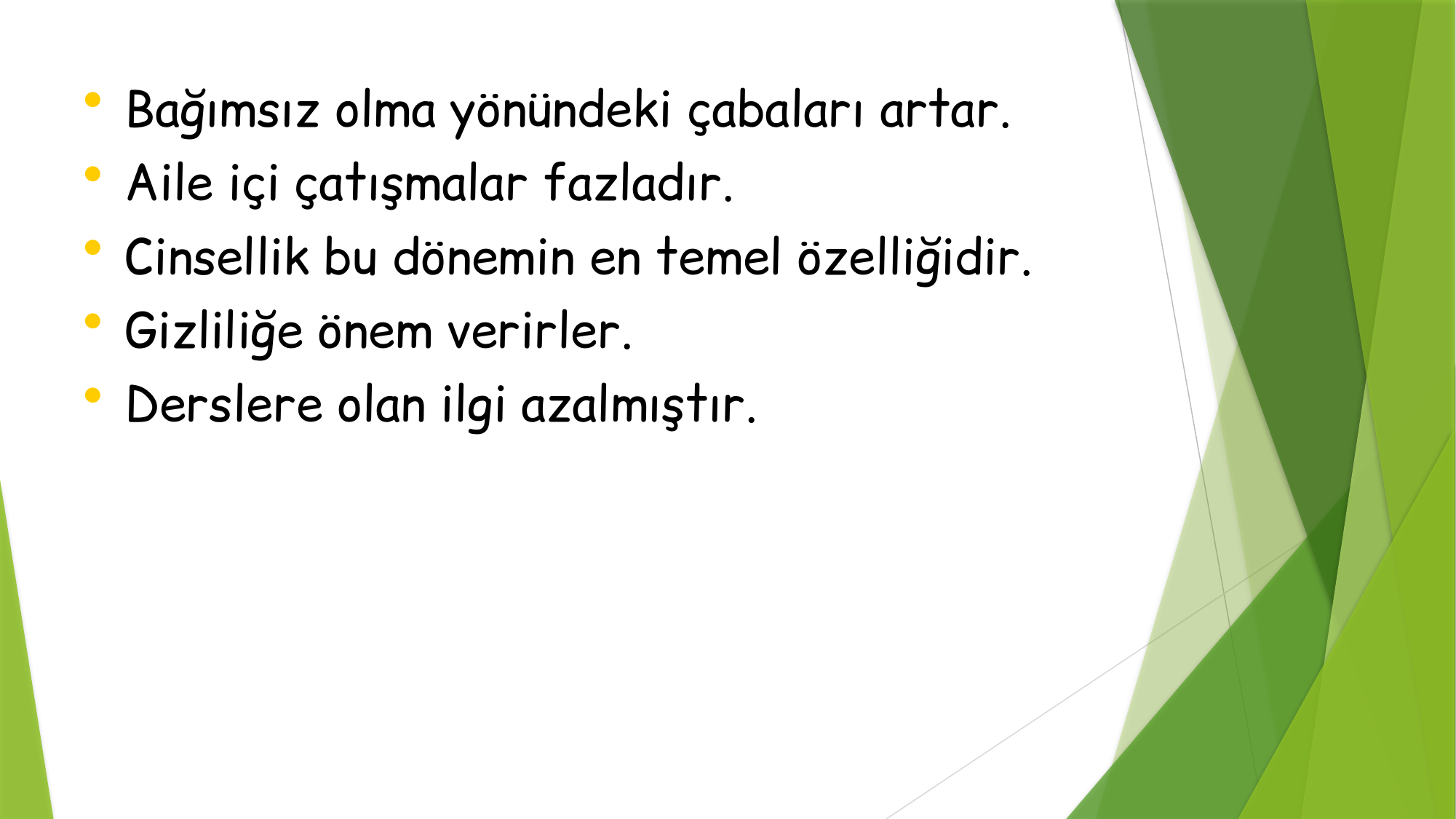

Bağımsız olma yönündeki çabaları artar.
Aile içi çatışmalar fazladır.
Cinsellik bu dönemin en temel özelliğidir.
Gizliliğe önem verirler.
Derslere olan ilgi azalmıştır.